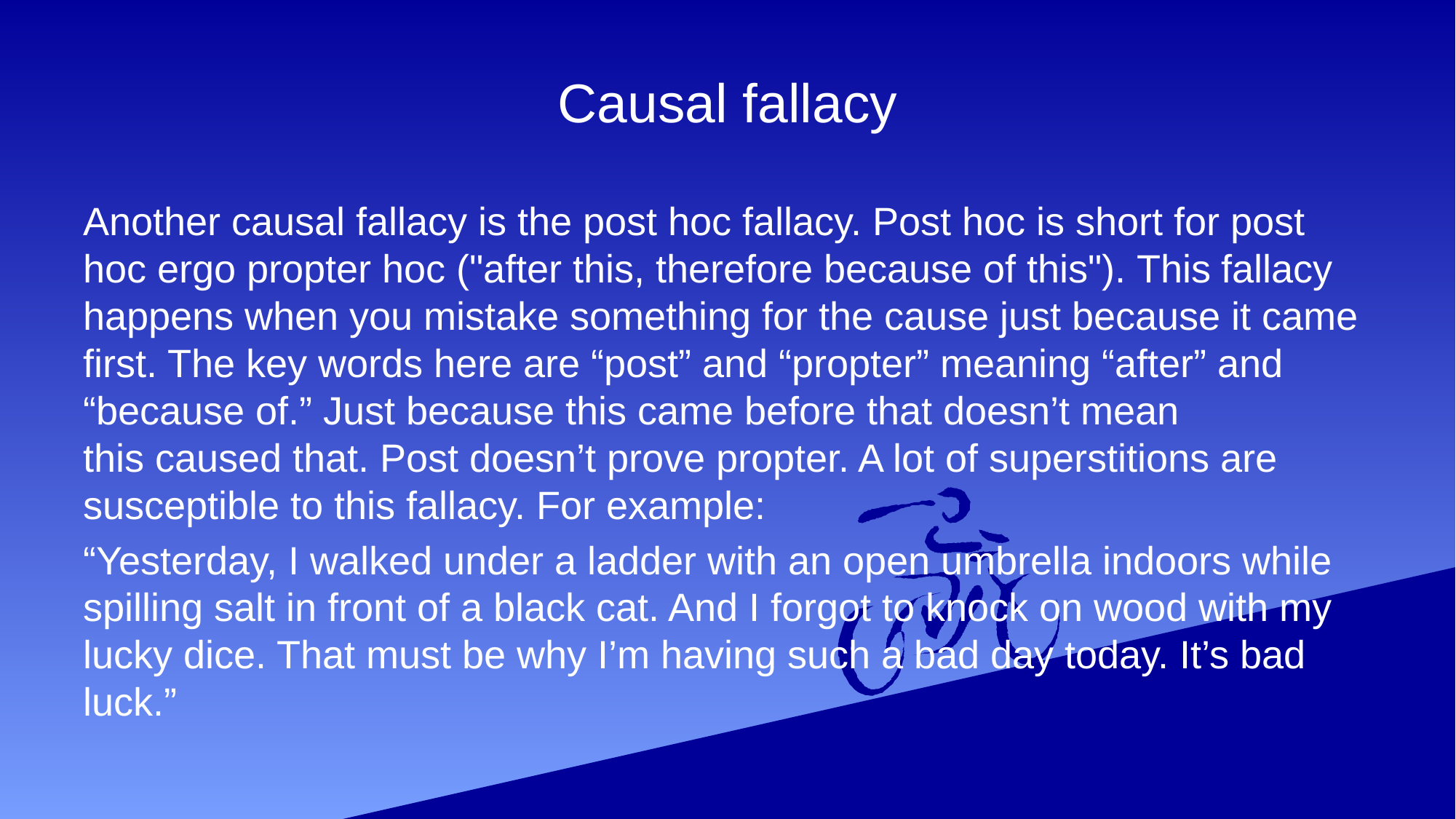

# Causal fallacy
Another causal fallacy is the post hoc fallacy. Post hoc is short for post hoc ergo propter hoc ("after this, therefore because of this"). This fallacy happens when you mistake something for the cause just because it came first. The key words here are “post” and “propter” meaning “after” and “because of.” Just because this came before that doesn’t mean this caused that. Post doesn’t prove propter. A lot of superstitions are susceptible to this fallacy. For example:
“Yesterday, I walked under a ladder with an open umbrella indoors while spilling salt in front of a black cat. And I forgot to knock on wood with my lucky dice. That must be why I’m having such a bad day today. It’s bad luck.”